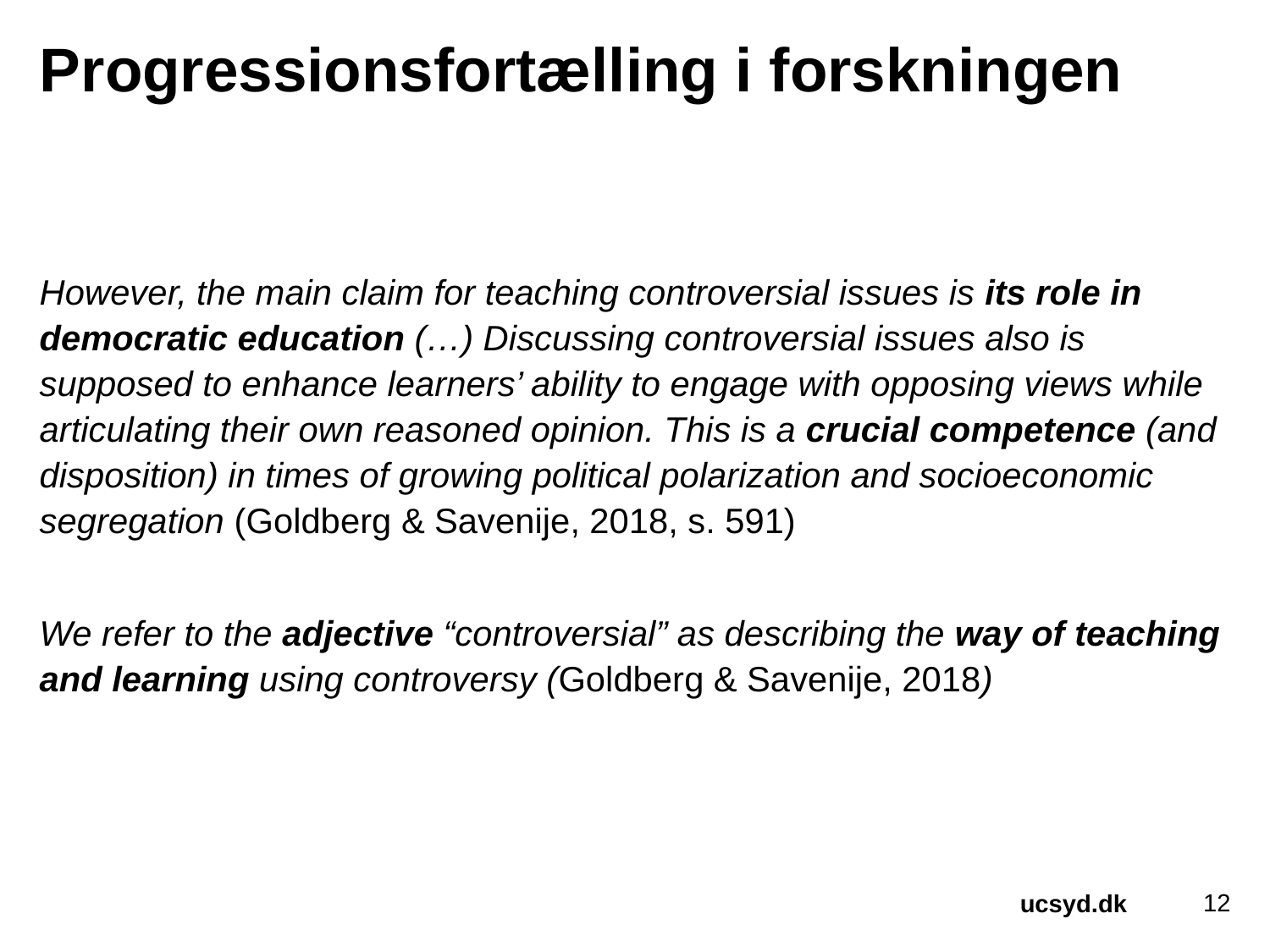

# Progressionsfortælling i forskningen
However, the main claim for teaching controversial issues is its role in democratic education (…) Discussing controversial issues also is supposed to enhance learners’ ability to engage with opposing views while articulating their own reasoned opinion. This is a crucial competence (and disposition) in times of growing political polarization and socioeconomic segregation (Goldberg & Savenije, 2018, s. 591)

We refer to the adjective “controversial” as describing the way of teaching and learning using controversy (Goldberg & Savenije, 2018)

12
ucsyd.dk